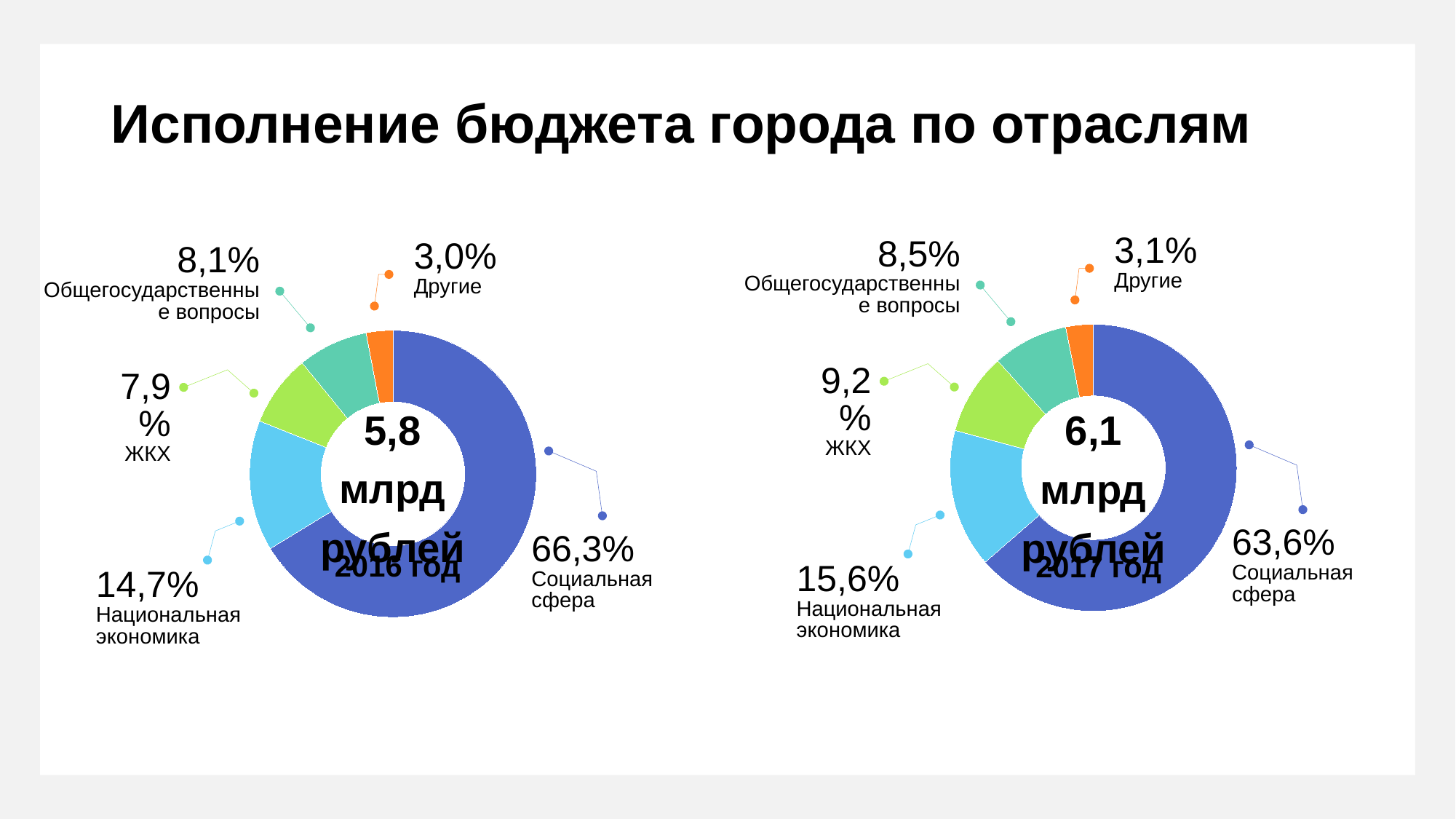

# Исполнение бюджета города по отраслям
3,1%
Другие
8,5%
Общегосударственные вопросы
3,0%
Другие
8,1%
Общегосударственные вопросы

### Chart

| Category | Sales |
|---|---|
| 1st Qtr | 0.636 |
| 2nd Qtr | 0.156 |
| 3rd Qtr | 0.092 |
| 4th Qtr | 0.085 |

### Chart

| Category | Sales |
|---|---|
| 1st Qtr | 0.663 |
| 2nd Qtr | 0.147 |
| 3rd Qtr | 0.081 |
| 4th Qtr | 0.079 |
| 5th Qtr | 0.03 |
9,2%
ЖКХ

7,9%
ЖКХ
5,8
млрд рублей
6,1
млрд рублей

63,6%
Социальная сфера

66,3%
Социальная сфера
2016 год
2017 год
15,6%
Национальная экономика
14,7%
Национальная экономика